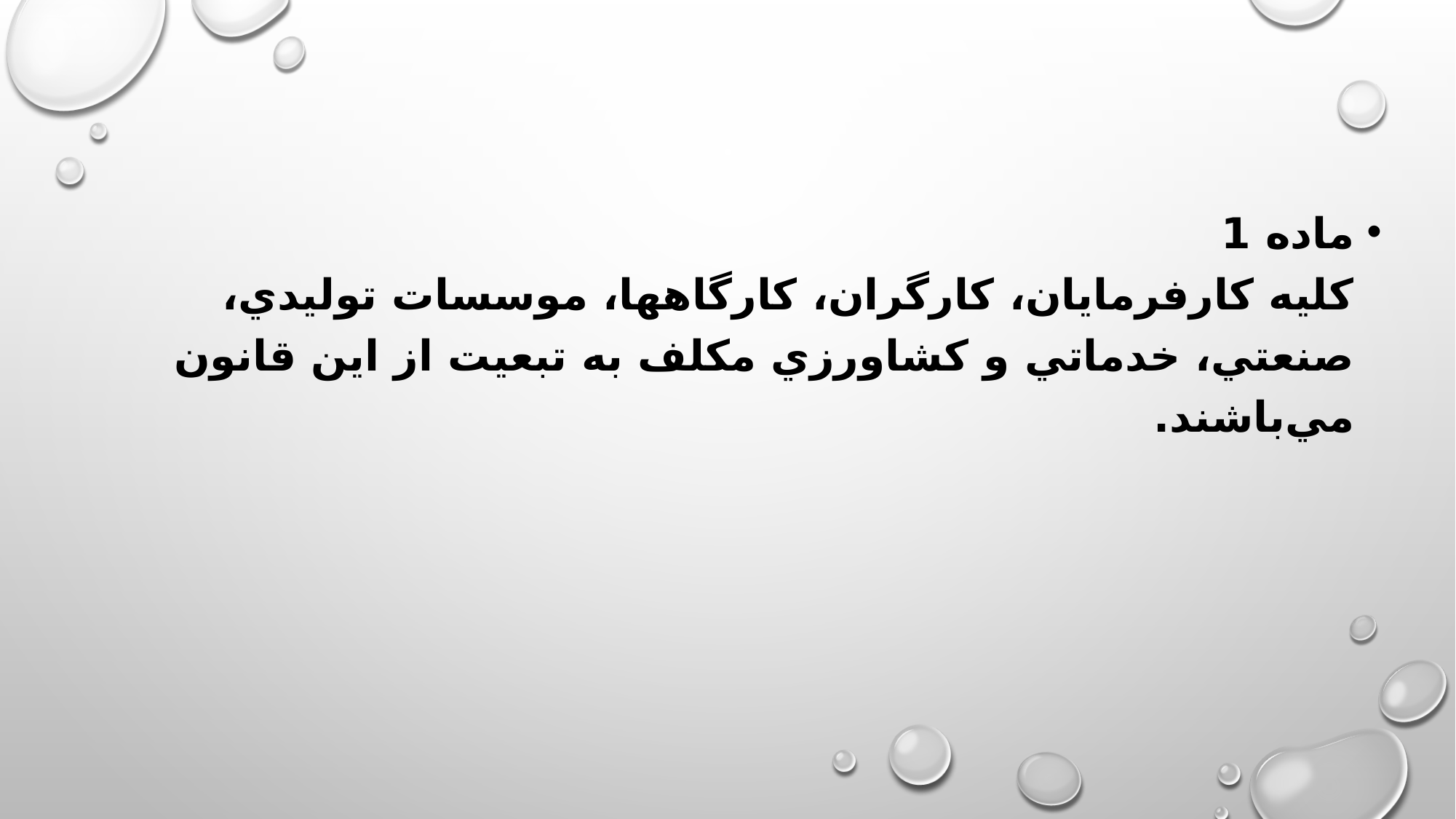

ماده 1
كليه كارفرمايان، كارگران، كارگاهها، موسسات توليدي، صنعتي، خدماتي و كشاورزي مكلف به تبعيت از اين قانون مي‌باشند.